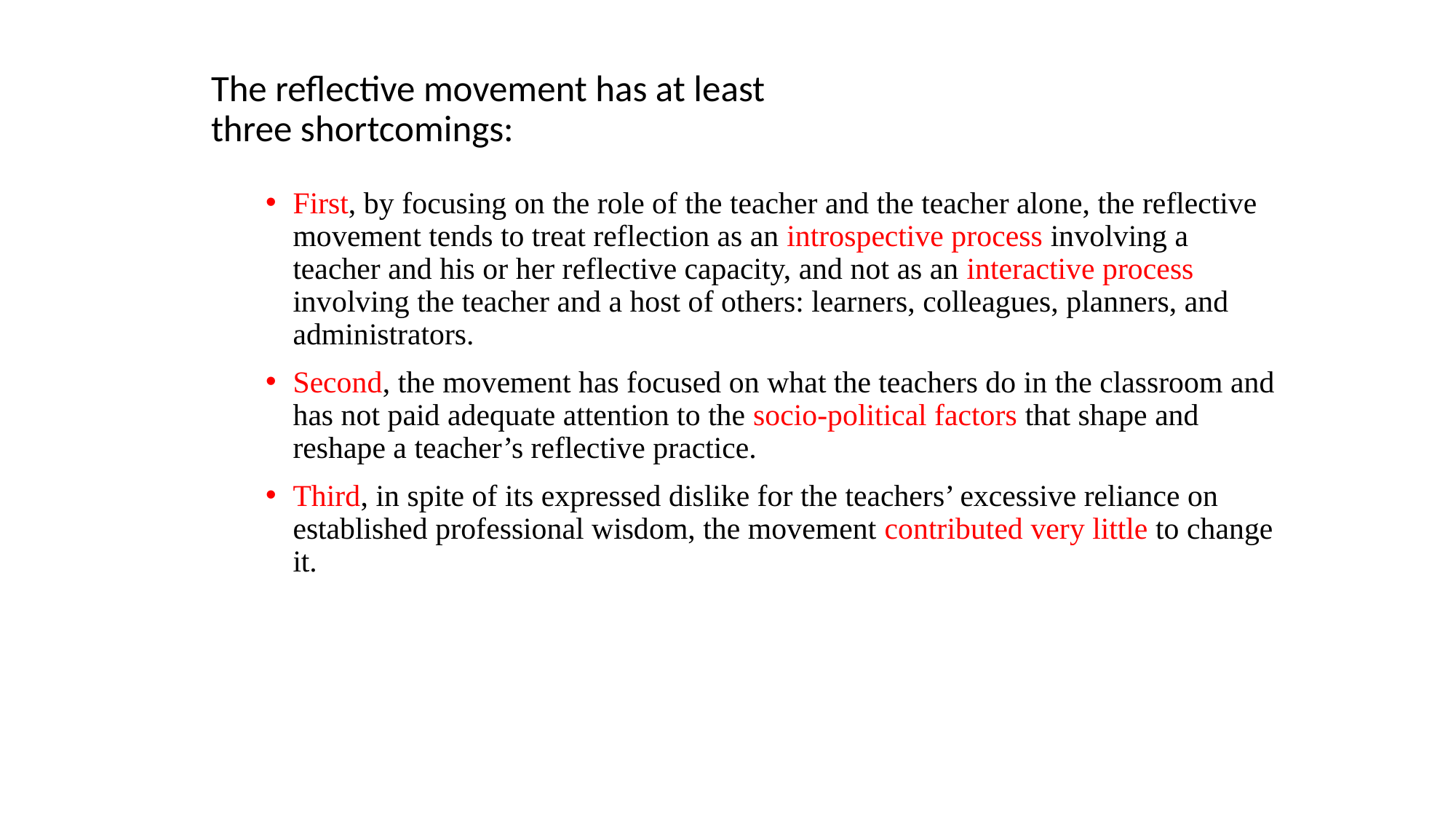

# The reflective movement has at least three shortcomings:
First, by focusing on the role of the teacher and the teacher alone, the reflective movement tends to treat reflection as an introspective process involving a teacher and his or her reflective capacity, and not as an interactive process involving the teacher and a host of others: learners, colleagues, planners, and administrators.
Second, the movement has focused on what the teachers do in the classroom and has not paid adequate attention to the socio-political factors that shape and reshape a teacher’s reflective practice.
Third, in spite of its expressed dislike for the teachers’ excessive reliance on established professional wisdom, the movement contributed very little to change it.